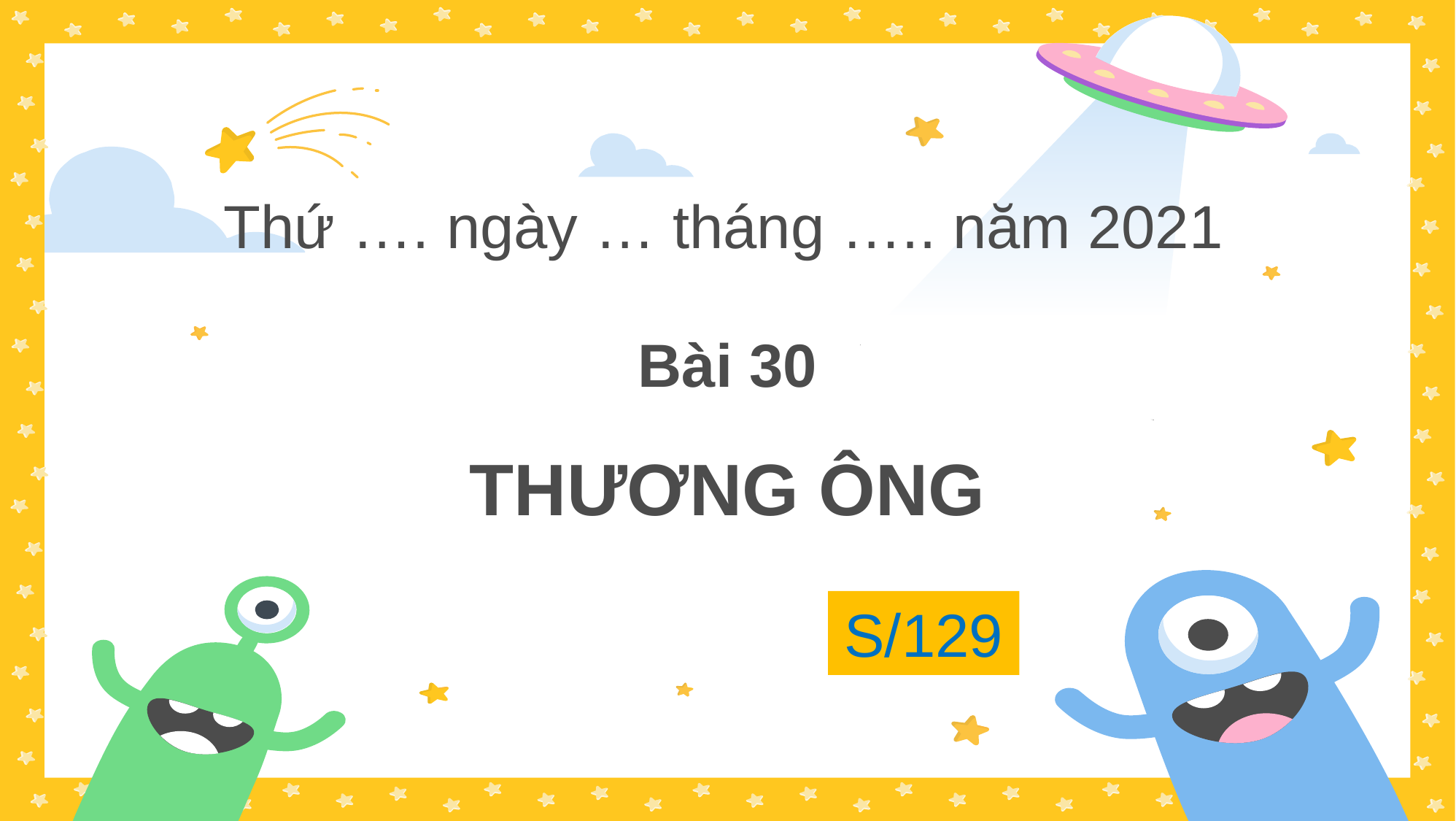

Thứ …. ngày … tháng ….. năm 2021
# Bài 30 THƯƠNG ÔNG
S/129